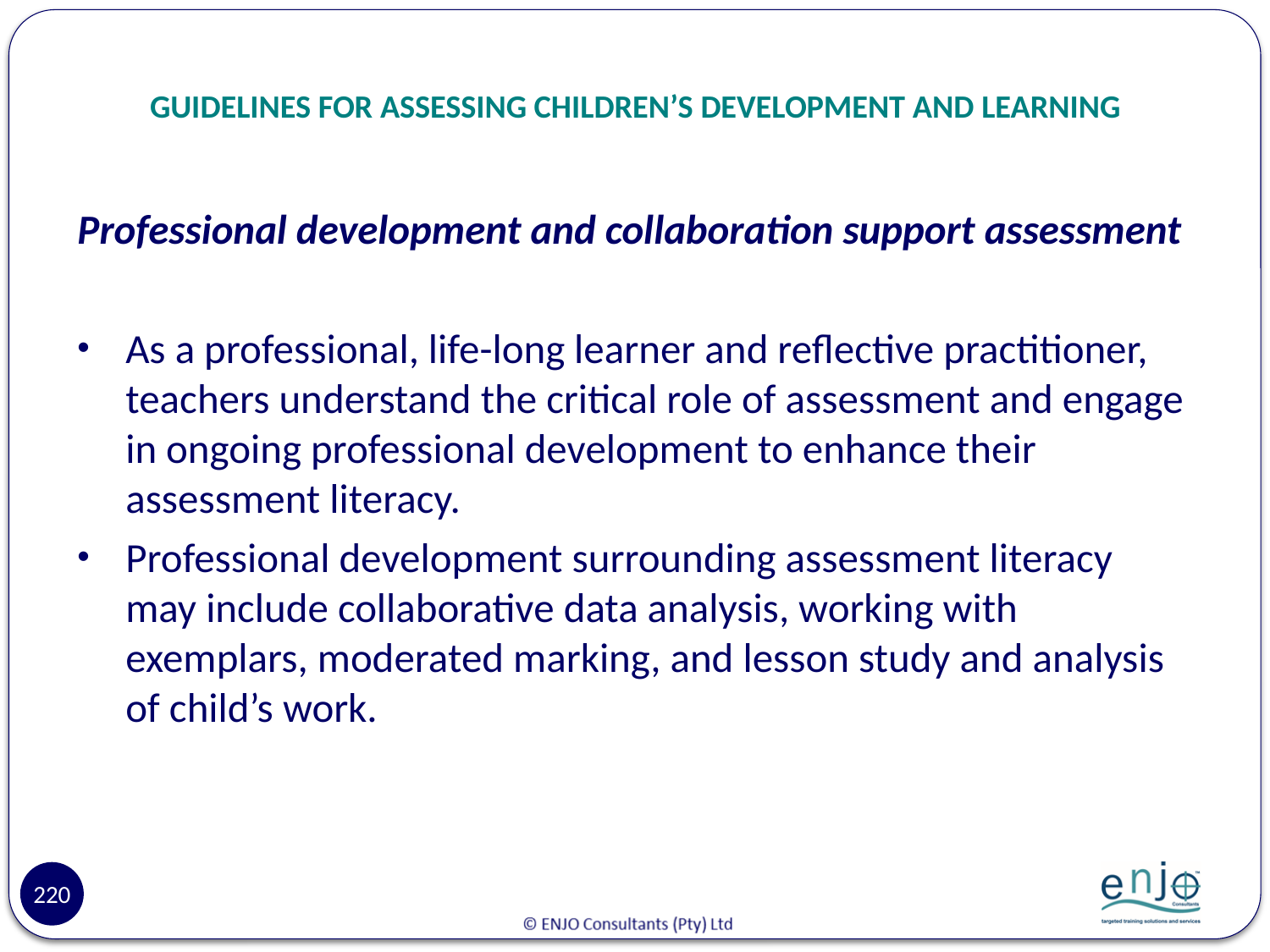

# GUIDELINES FOR ASSESSING CHILDREN’S DEVELOPMENT AND LEARNING
Professional development and collaboration support assessment

As a professional, life-long learner and reflective practitioner, teachers understand the critical role of assessment and engage in ongoing professional development to enhance their assessment literacy.
Professional development surrounding assessment literacy may include collaborative data analysis, working with exemplars, moderated marking, and lesson study and analysis of child’s work.

220